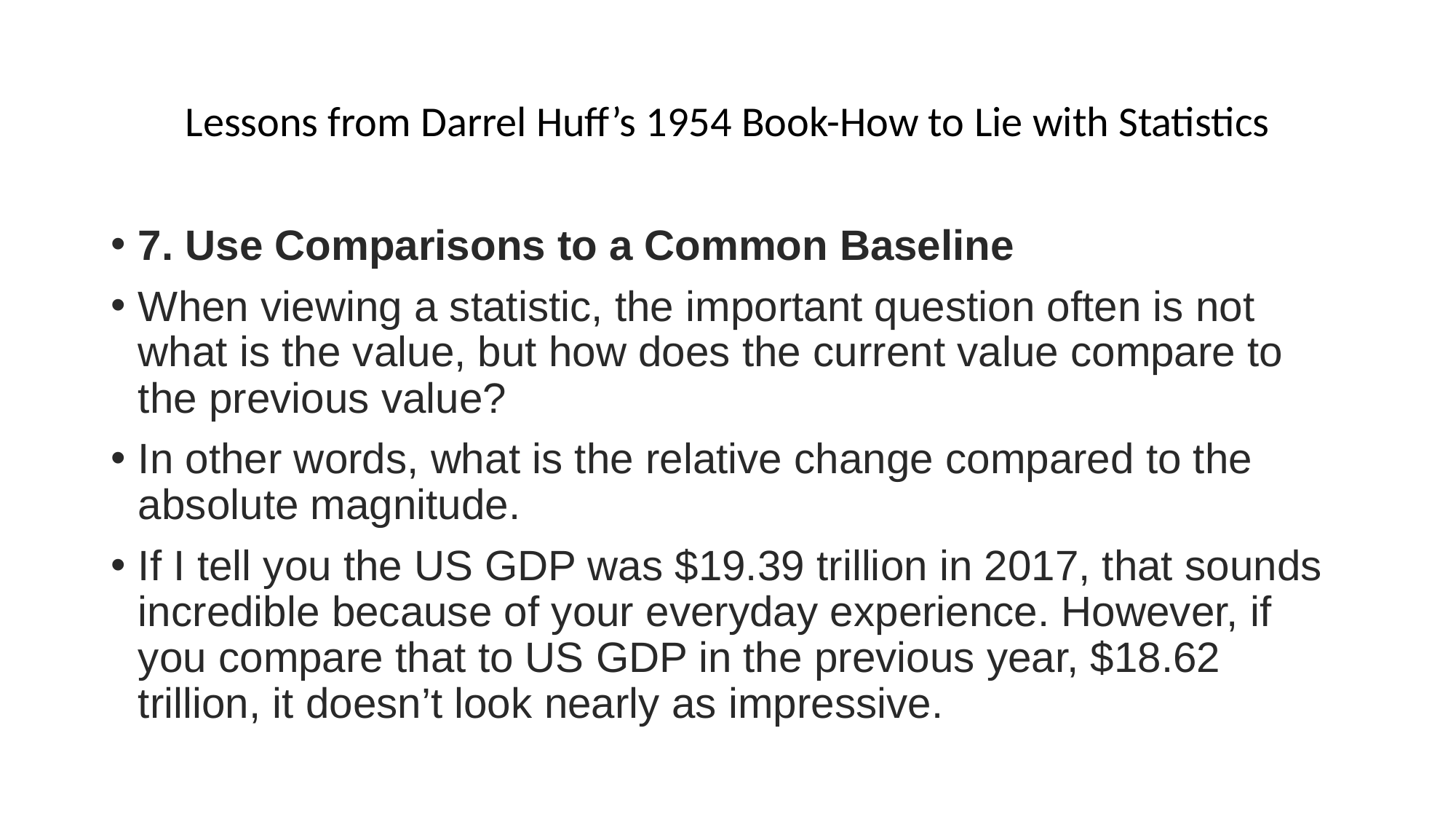

# Lessons from Darrel Huff’s 1954 Book-How to Lie with Statistics
7. Use Comparisons to a Common Baseline
When viewing a statistic, the important question often is not what is the value, but how does the current value compare to the previous value?
In other words, what is the relative change compared to the absolute magnitude.
If I tell you the US GDP was $19.39 trillion in 2017, that sounds incredible because of your everyday experience. However, if you compare that to US GDP in the previous year, $18.62 trillion, it doesn’t look nearly as impressive.